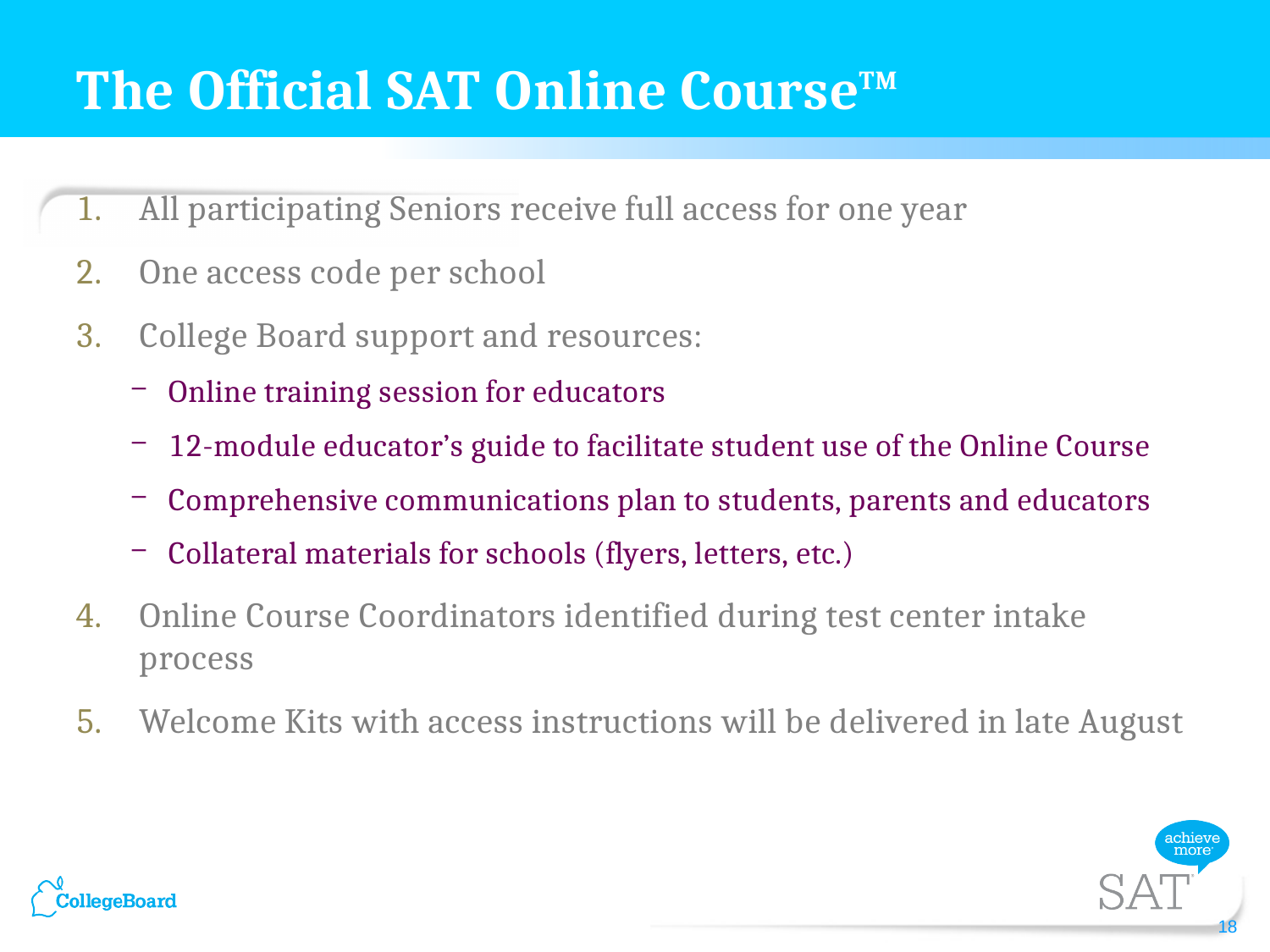

# The Official SAT Online Course™
All participating Seniors receive full access for one year
One access code per school
College Board support and resources:
Online training session for educators
12-module educator’s guide to facilitate student use of the Online Course
Comprehensive communications plan to students, parents and educators
Collateral materials for schools (flyers, letters, etc.)
Online Course Coordinators identified during test center intake process
Welcome Kits with access instructions will be delivered in late August

18